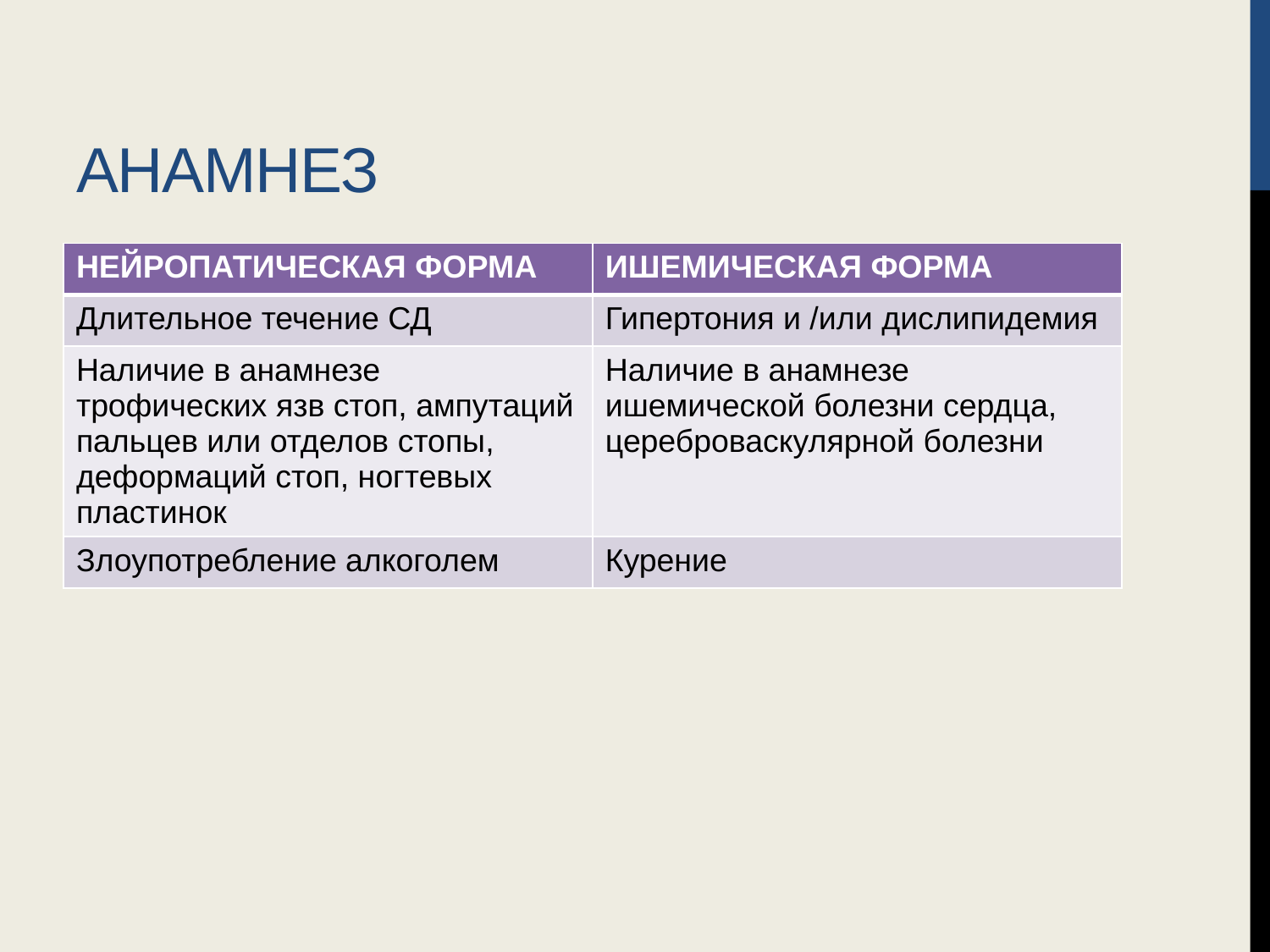

# Анамнез
| НЕЙРОПАТИЧЕСКАЯ ФОРМА | ИШЕМИЧЕСКАЯ ФОРМА |
| --- | --- |
| Длительное течение СД | Гипертония и /или дислипидемия |
| Наличие в анамнезе трофических язв стоп, ампутаций пальцев или отделов стопы, деформаций стоп, ногтевых пластинок | Наличие в анамнезе ишемической болезни сердца, цереброваскулярной болезни |
| Злоупотребление алкоголем | Курение |